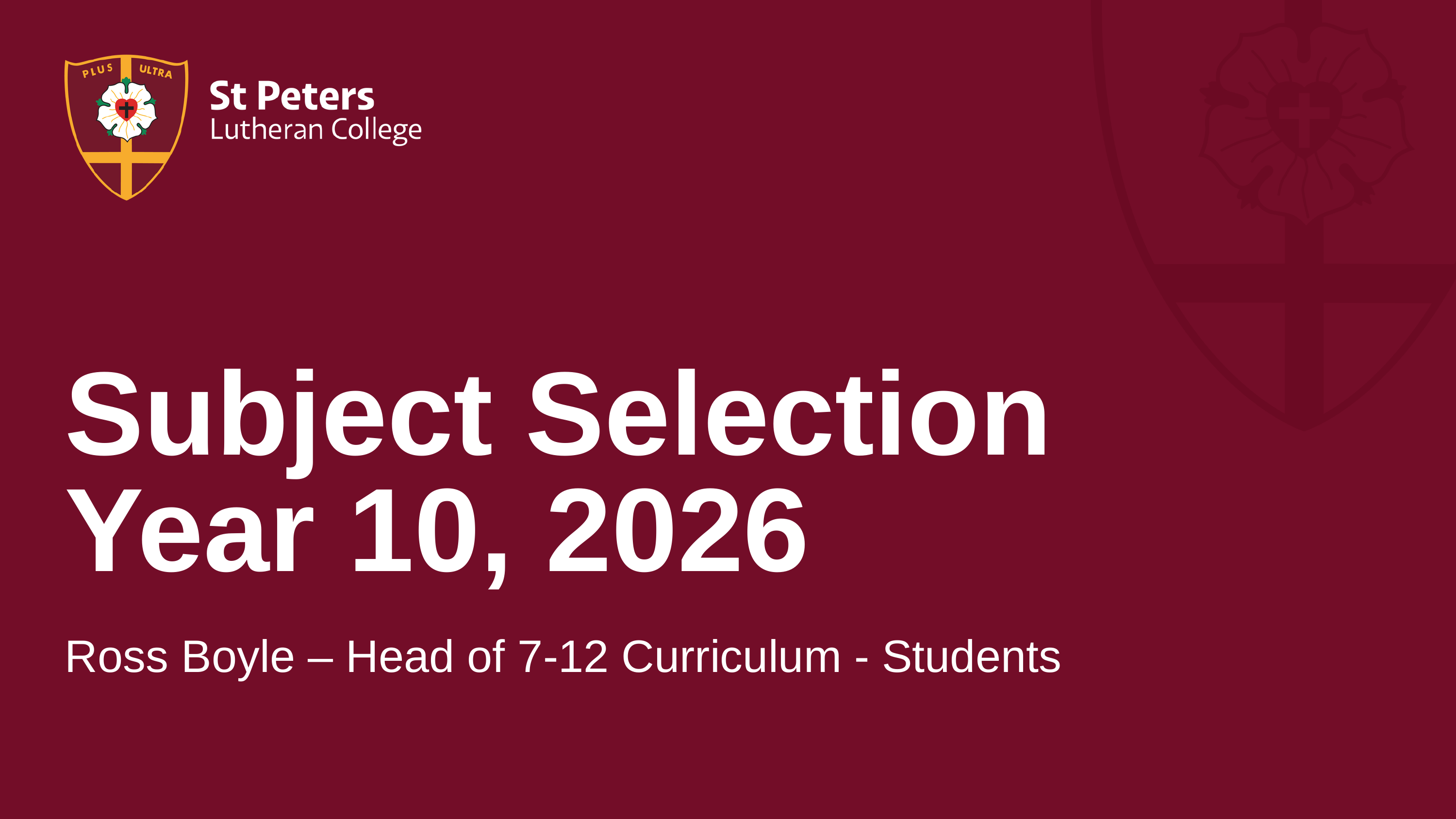

Subject Selection
Year 10, 2026
Ross Boyle – Head of 7-12 Curriculum - Students